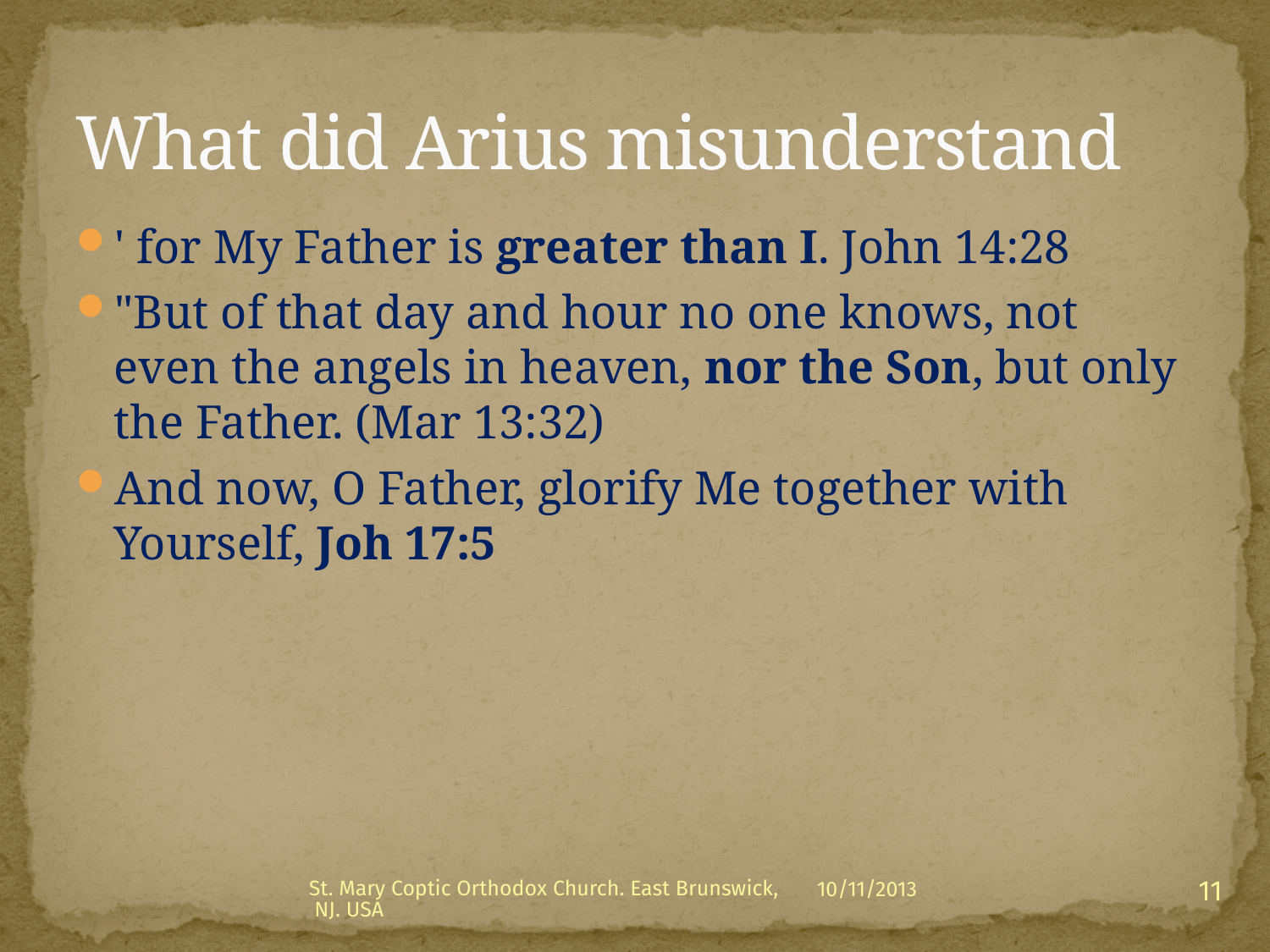

# What did Arius misunderstand
' for My Father is greater than I. John 14:28
"But of that day and hour no one knows, not even the angels in heaven, nor the Son, but only the Father. (Mar 13:32)
And now, O Father, glorify Me together with Yourself, Joh 17:5
11
St. Mary Coptic Orthodox Church. East Brunswick, NJ. USA
10/11/2013